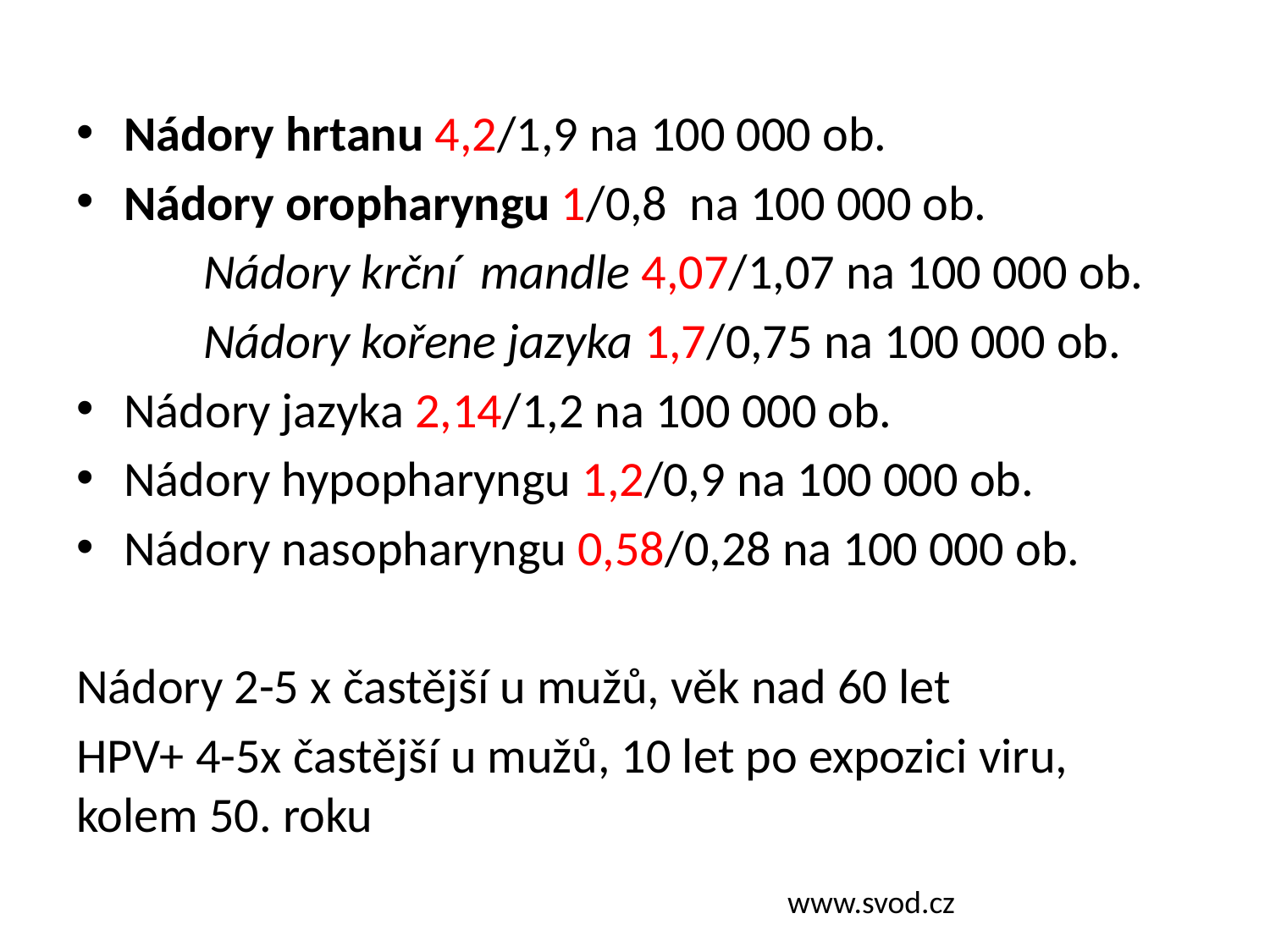

Nádory hrtanu 4,2/1,9 na 100 000 ob.
Nádory oropharyngu 1/0,8  na 100 000 ob.
	Nádory krční  mandle 4,07/1,07 na 100 000 ob.
	Nádory kořene jazyka 1,7/0,75 na 100 000 ob.
Nádory jazyka 2,14/1,2 na 100 000 ob.
Nádory hypopharyngu 1,2/0,9 na 100 000 ob.
Nádory nasopharyngu 0,58/0,28 na 100 000 ob.

Nádory 2-5 x častější u mužů, věk nad 60 let
HPV+ 4-5x častější u mužů, 10 let po expozici viru, kolem 50. roku

www.svod.cz